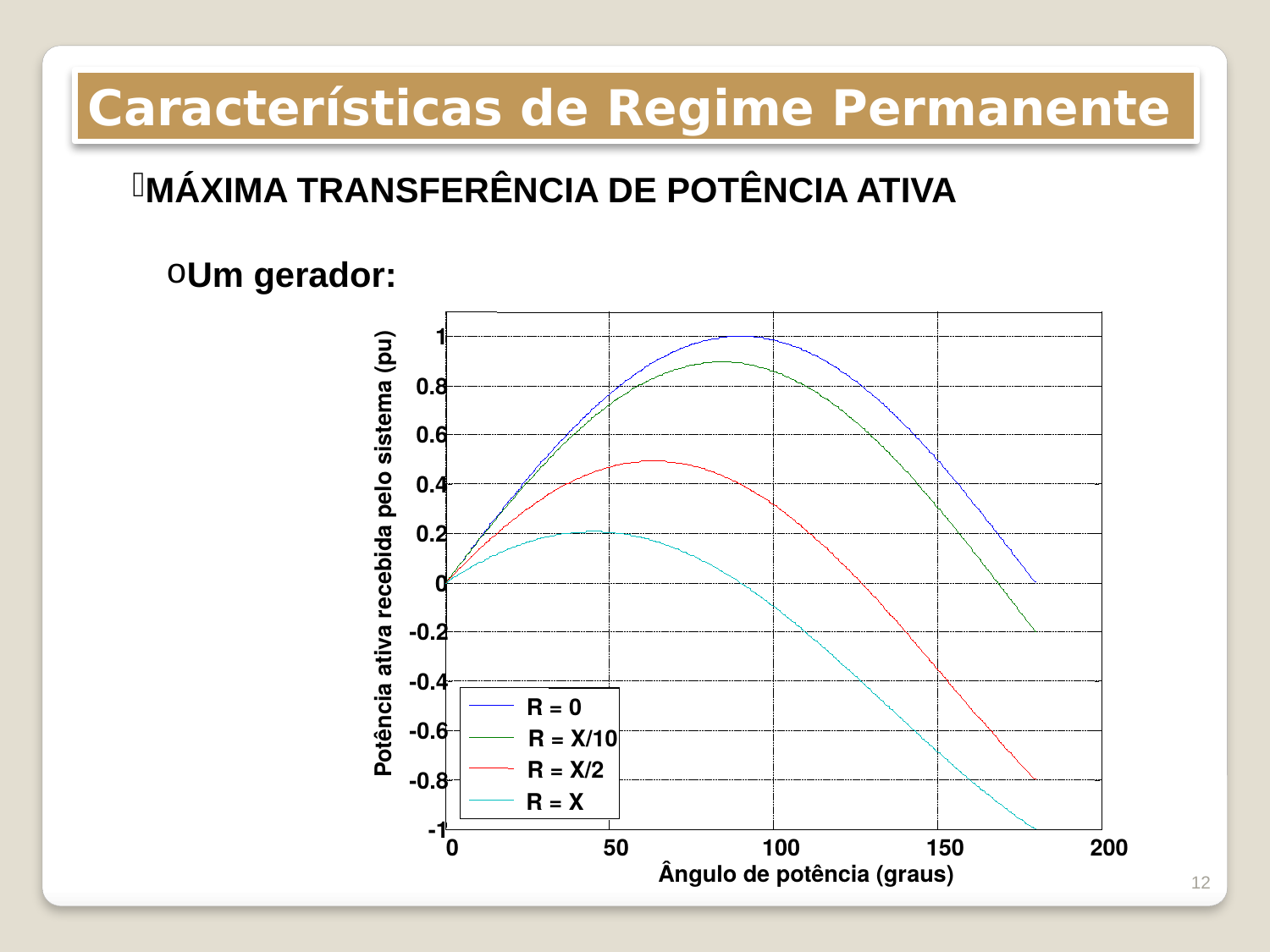

Características de Regime Permanente
MÁXIMA TRANSFERÊNCIA DE POTÊNCIA ATIVA

Um gerador:

1

0.8

0.6

0.4

0.2

Potência ativa recebida pelo sistema (pu)

0

-0.2

-0.4

R = 0

-0.6
R = X/10

R = X/2
-0.8

R = X

-1

0
50
100
150
200
Ângulo de potência (graus)
12